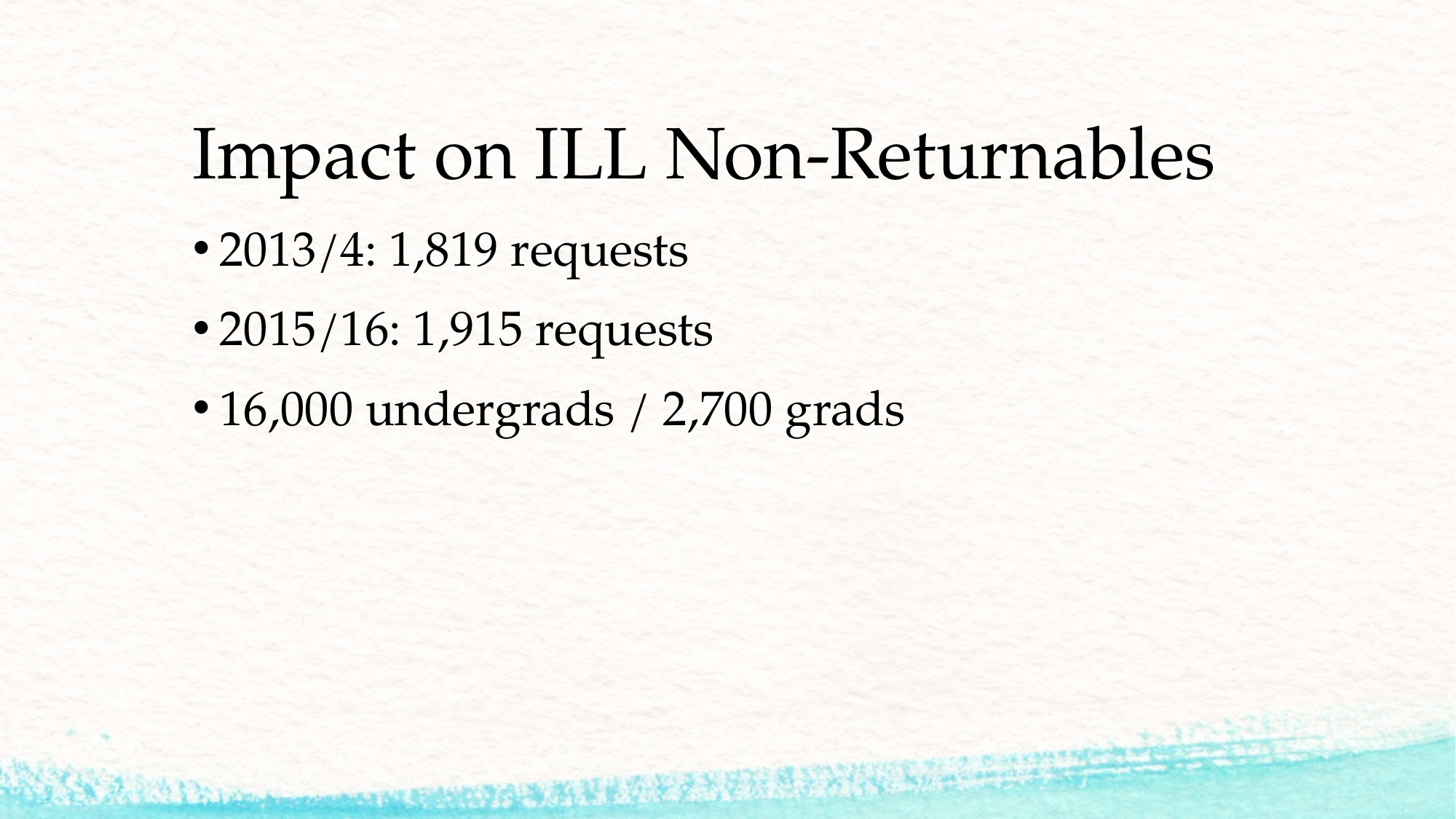

# Impact on ILL Non-Returnables
2013/4: 1,819 requests
2015/16: 1,915 requests
16,000 undergrads / 2,700 grads